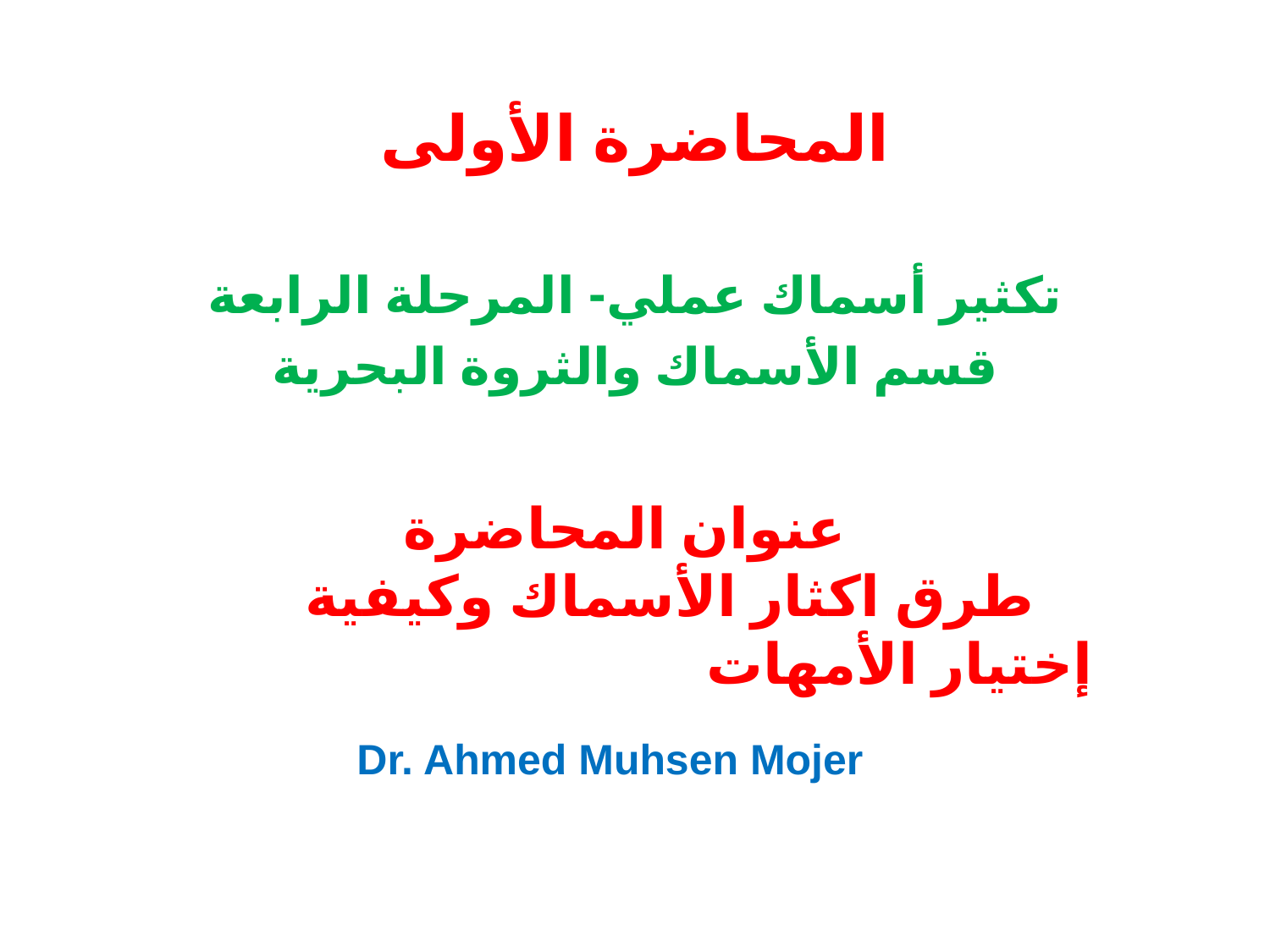

# المحاضرة الأولى
تكثير أسماك عملي- المرحلة الرابعة
قسم الأسماك والثروة البحرية
عنوان المحاضرة
    طرق اكثار الأسماك وكيفية إختيار الأمهات
Dr. Ahmed Muhsen Mojer